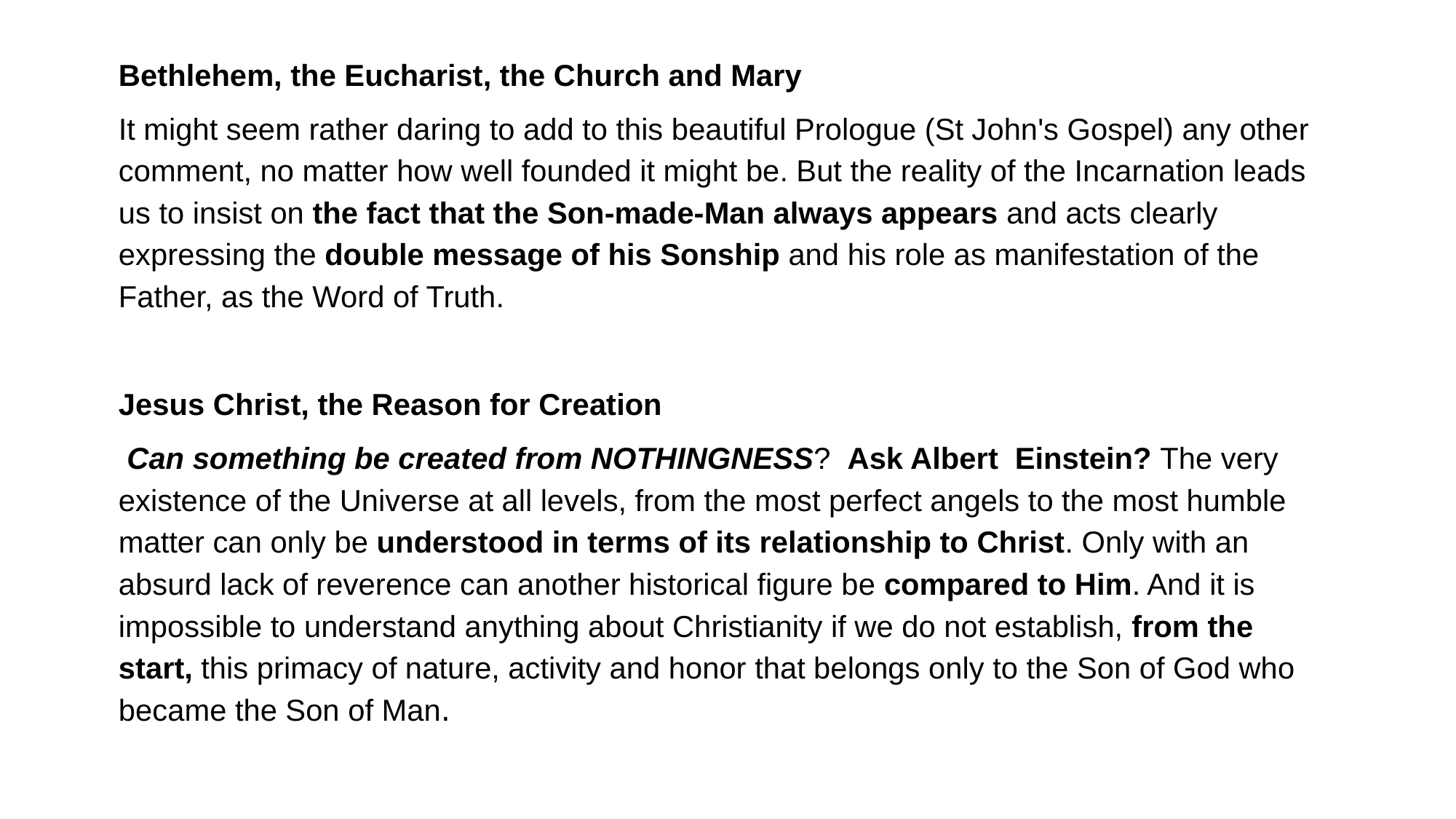

Bethlehem, the Eucharist, the Church and Mary
It might seem rather daring to add to this beautiful Prologue (St John's Gospel) any other comment, no matter how well founded it might be. But the reality of the Incarnation leads us to insist on the fact that the Son-made-Man always appears and acts clearly expressing the double message of his Sonship and his role as manifestation of the Father, as the Word of Truth.

Jesus Christ, the Reason for Creation
 Can something be created from NOTHINGNESS?  Ask Albert  Einstein? The very existence of the Universe at all levels, from the most perfect angels to the most humble matter can only be understood in terms of its relationship to Christ. Only with an absurd lack of reverence can another historical figure be compared to Him. And it is impossible to understand anything about Christianity if we do not establish, from the start, this primacy of nature, activity and honor that belongs only to the Son of God who became the Son of Man.